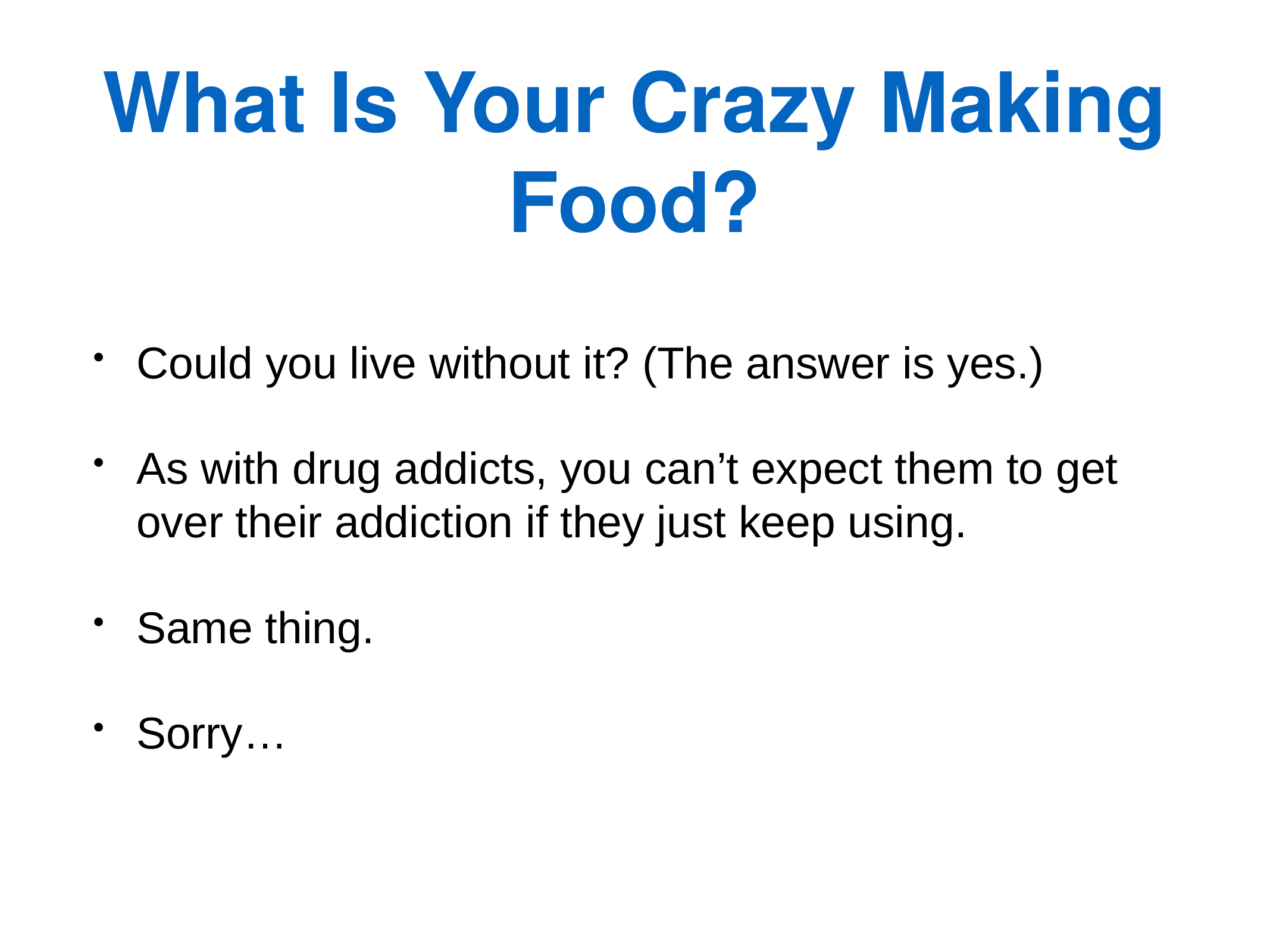

# What Is Your Crazy Making Food?
Could you live without it? (The answer is yes.)
As with drug addicts, you can’t expect them to get over their addiction if they just keep using.
Same thing.
Sorry…